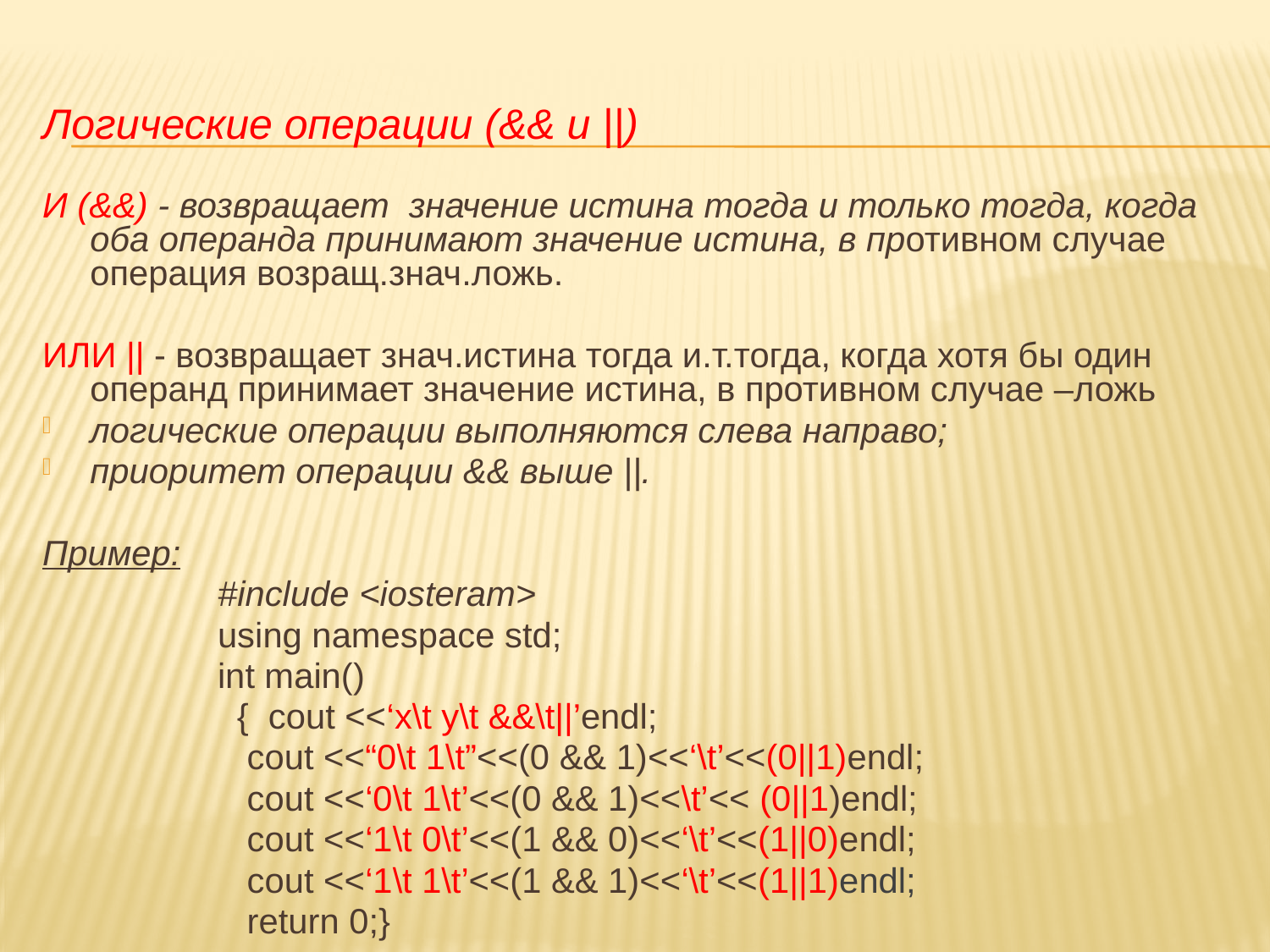

Логические операции (&& и ||)

И (&&) - возвращает  значение истина тогда и только тогда, когда оба операнда принимают значение истина, в противном случае операция возращ.знач.ложь.

ИЛИ || - возвращает знач.истина тогда и.т.тогда, когда хотя бы один операнд принимает значение истина, в противном случае –ложь
логические операции выполняются слева направо;
приоритет операции && выше ||.

Пример:
                  #include <iosteram>
                  using namespace std;
                  int main()
                    {  cout <<‘x\t y\t &&\t||’endl;
                     cout <<“0\t 1\t”<<(0 && 1)<<‘\t’<<(0||1)endl;
                     cout <<‘0\t 1\t’<<(0 && 1)<<\t’<< (0||1)endl;
                     cout <<‘1\t 0\t’<<(1 && 0)<<‘\t’<<(1||0)endl;
                     cout <<‘1\t 1\t’<<(1 && 1)<<‘\t’<<(1||1)endl;
                     return 0;}